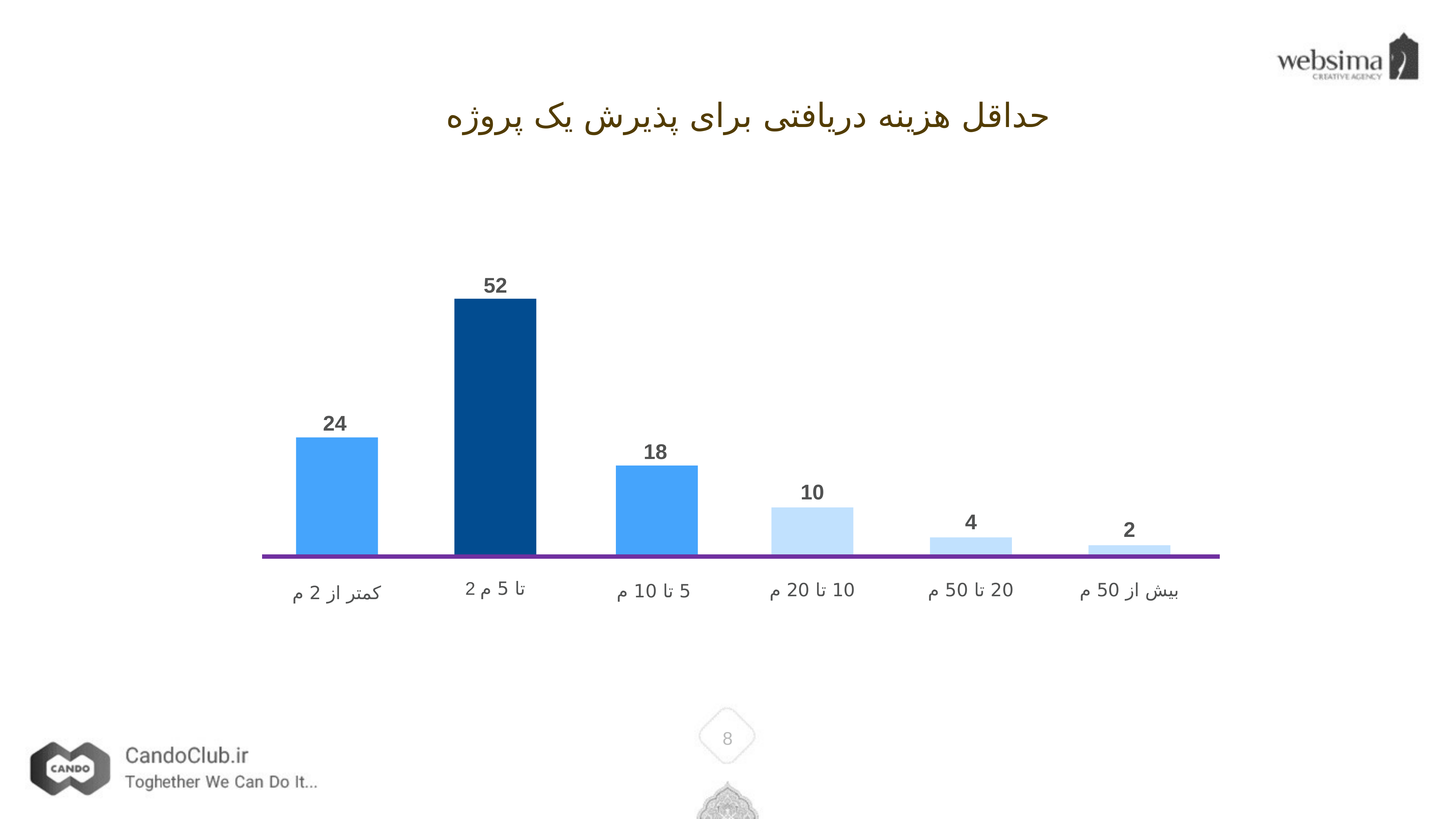

حداقل هزینه دریافتی برای پذیرش یک پروژه
52

2 تا 5 م
24

کمتر از 2 م
18

5 تا 10 م
10

10 تا 20 م
4

20 تا 50 م
2

بیش از 50 م
8